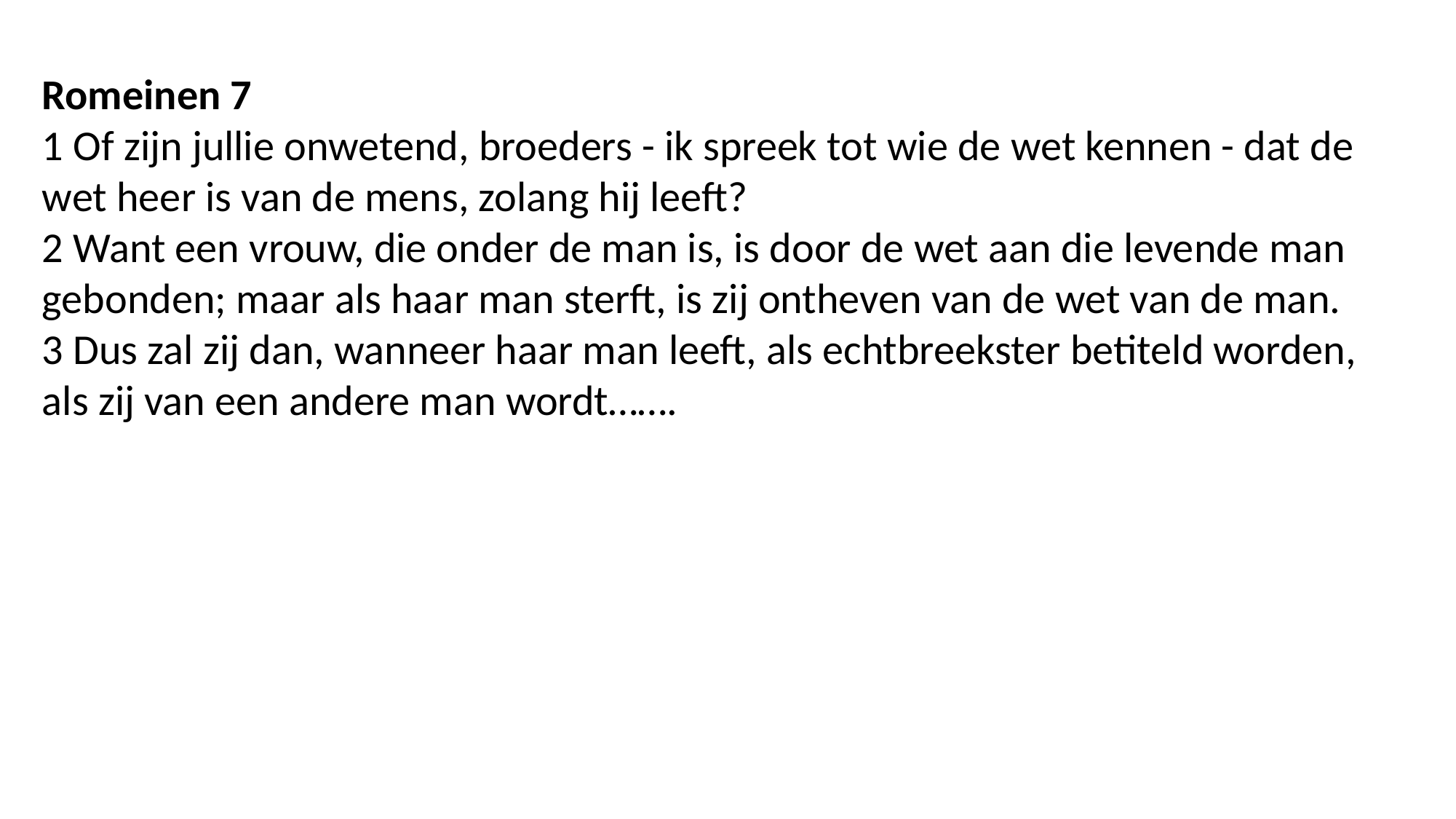

Romeinen 7
1 Of zijn jullie onwetend, broeders - ik spreek tot wie de wet kennen - dat de wet heer is van de mens, zolang hij leeft?
2 Want een vrouw, die onder de man is, is door de wet aan die levende man gebonden; maar als haar man sterft, is zij ontheven van de wet van de man.
3 Dus zal zij dan, wanneer haar man leeft, als echtbreekster betiteld worden, als zij van een andere man wordt…….